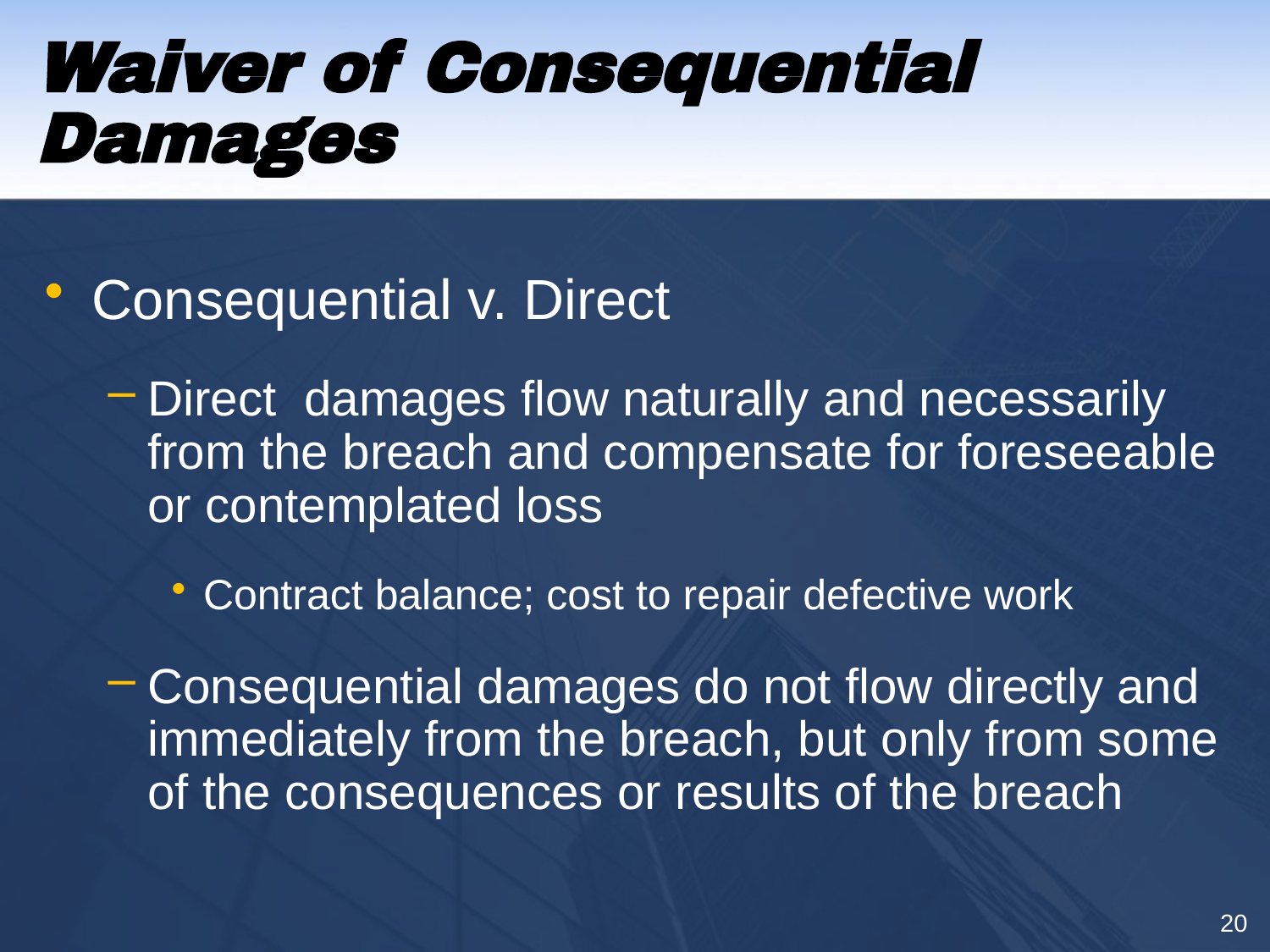

# Waiver of Consequential Damages
Consequential v. Direct
Direct  damages flow naturally and necessarily from the breach and compensate for foreseeable or contemplated loss
Contract balance; cost to repair defective work
Consequential damages do not flow directly and immediately from the breach, but only from some of the consequences or results of the breach
20